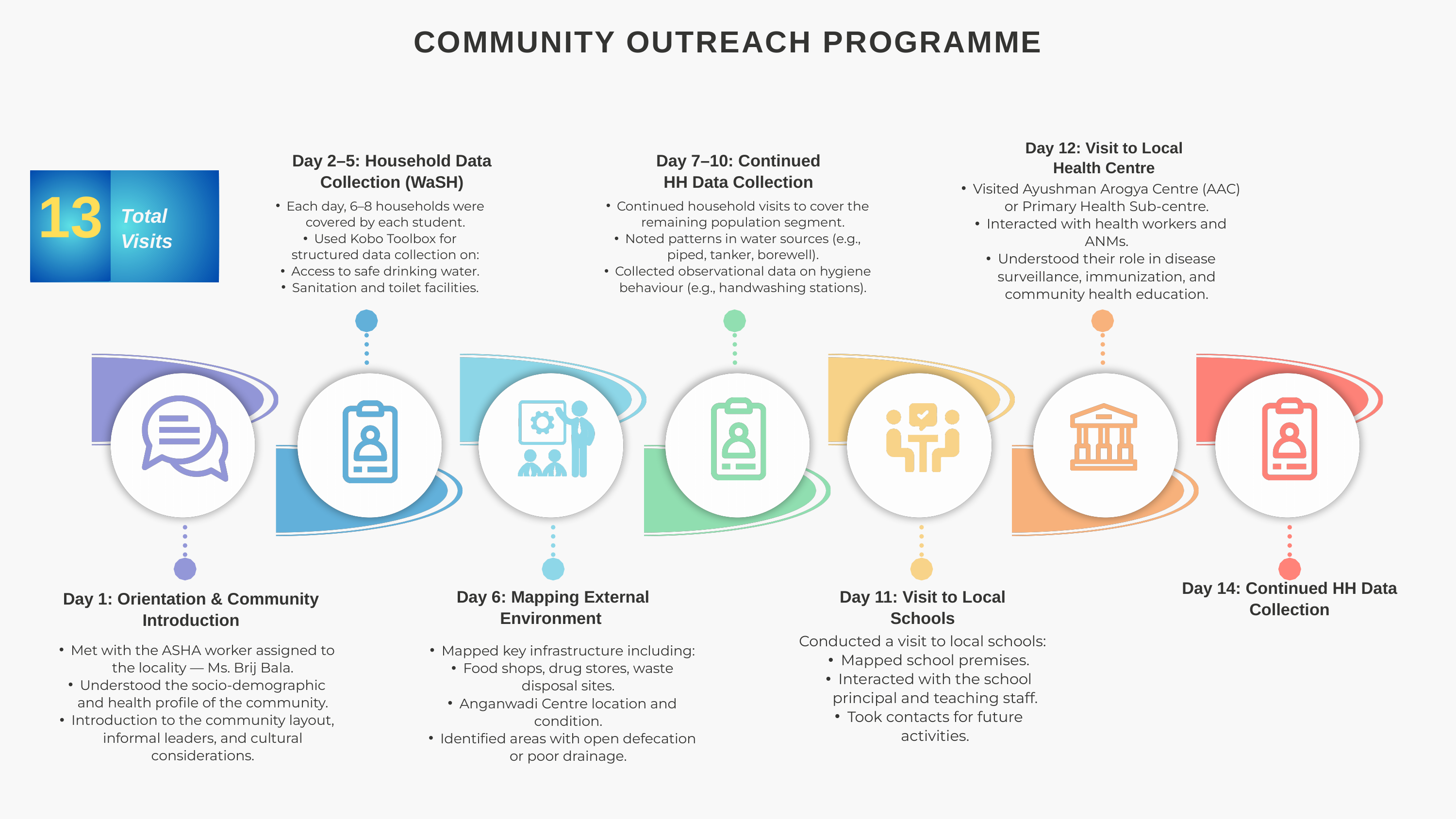

COMMUNITY OUTREACH PROGRAMME
Day 12: Visit to Local Health Centre
Day 2–5: Household Data Collection (WaSH)
Day 7–10: Continued HH Data Collection

13
Total
Visits
Visited Ayushman Arogya Centre (AAC) or Primary Health Sub-centre.
Interacted with health workers and ANMs.
Understood their role in disease surveillance, immunization, and community health education.

Each day, 6–8 households were covered by each student.
Used Kobo Toolbox for structured data collection on:
Access to safe drinking water.
Sanitation and toilet facilities.

Continued household visits to cover the remaining population segment.
Noted patterns in water sources (e.g., piped, tanker, borewell).
Collected observational data on hygiene behaviour (e.g., handwashing stations).

Day 14: Continued HH Data Collection
Day 6: Mapping External Environment
Day 11: Visit to Local Schools
Day 1: Orientation & Community Introduction
Conducted a visit to local schools:
Mapped school premises.
Interacted with the school principal and teaching staff.
Took contacts for future activities.

Met with the ASHA worker assigned to the locality — Ms. Brij Bala.
Understood the socio-demographic and health profile of the community.
Introduction to the community layout, informal leaders, and cultural considerations.

Mapped key infrastructure including:
Food shops, drug stores, waste disposal sites.
Anganwadi Centre location and condition.
Identified areas with open defecation or poor drainage.